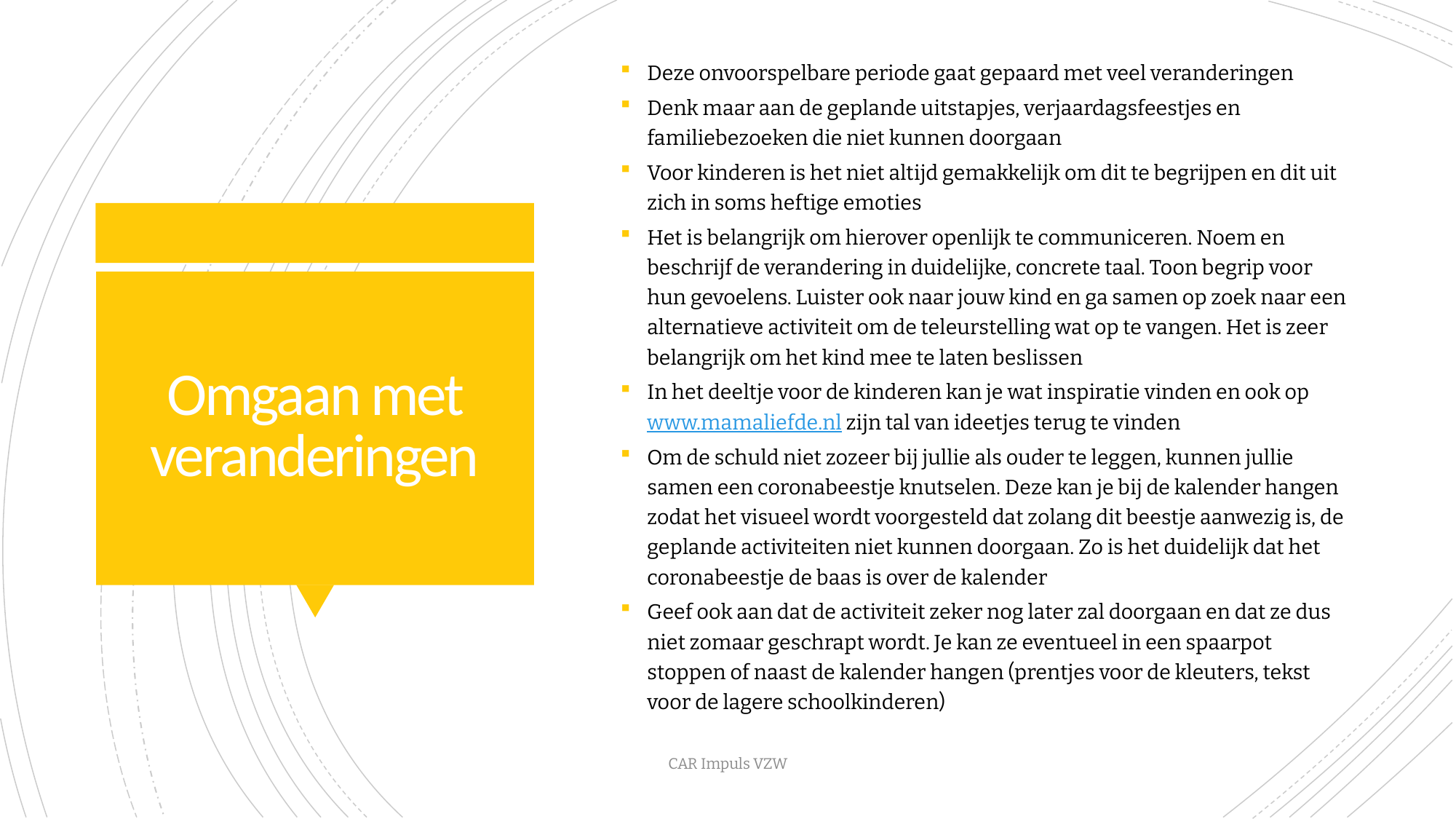

Deze onvoorspelbare periode gaat gepaard met veel veranderingen
Denk maar aan de geplande uitstapjes, verjaardagsfeestjes en familiebezoeken die niet kunnen doorgaan
Voor kinderen is het niet altijd gemakkelijk om dit te begrijpen en dit uit zich in soms heftige emoties
Het is belangrijk om hierover openlijk te communiceren. Noem en beschrijf de verandering in duidelijke, concrete taal. Toon begrip voor hun gevoelens. Luister ook naar jouw kind en ga samen op zoek naar een alternatieve activiteit om de teleurstelling wat op te vangen. Het is zeer belangrijk om het kind mee te laten beslissen
In het deeltje voor de kinderen kan je wat inspiratie vinden en ook op www.mamaliefde.nl zijn tal van ideetjes terug te vinden
Om de schuld niet zozeer bij jullie als ouder te leggen, kunnen jullie samen een coronabeestje knutselen. Deze kan je bij de kalender hangen zodat het visueel wordt voorgesteld dat zolang dit beestje aanwezig is, de geplande activiteiten niet kunnen doorgaan. Zo is het duidelijk dat het coronabeestje de baas is over de kalender
Geef ook aan dat de activiteit zeker nog later zal doorgaan en dat ze dus niet zomaar geschrapt wordt. Je kan ze eventueel in een spaarpot stoppen of naast de kalender hangen (prentjes voor de kleuters, tekst voor de lagere schoolkinderen)

# Omgaan met veranderingen
CAR Impuls VZW